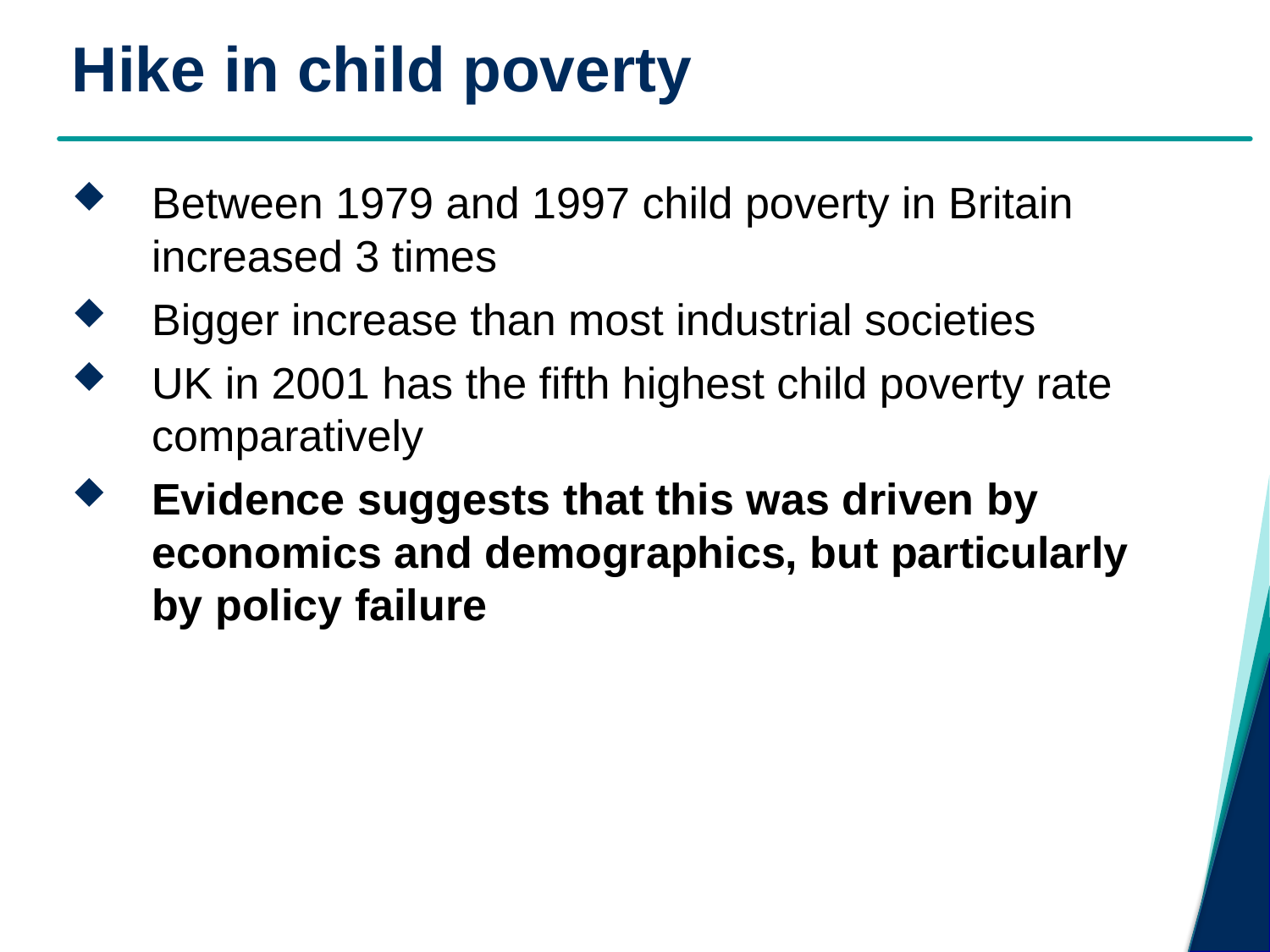

# Hike in child poverty
Between 1979 and 1997 child poverty in Britain increased 3 times
Bigger increase than most industrial societies
UK in 2001 has the fifth highest child poverty rate comparatively
Evidence suggests that this was driven by economics and demographics, but particularly by policy failure